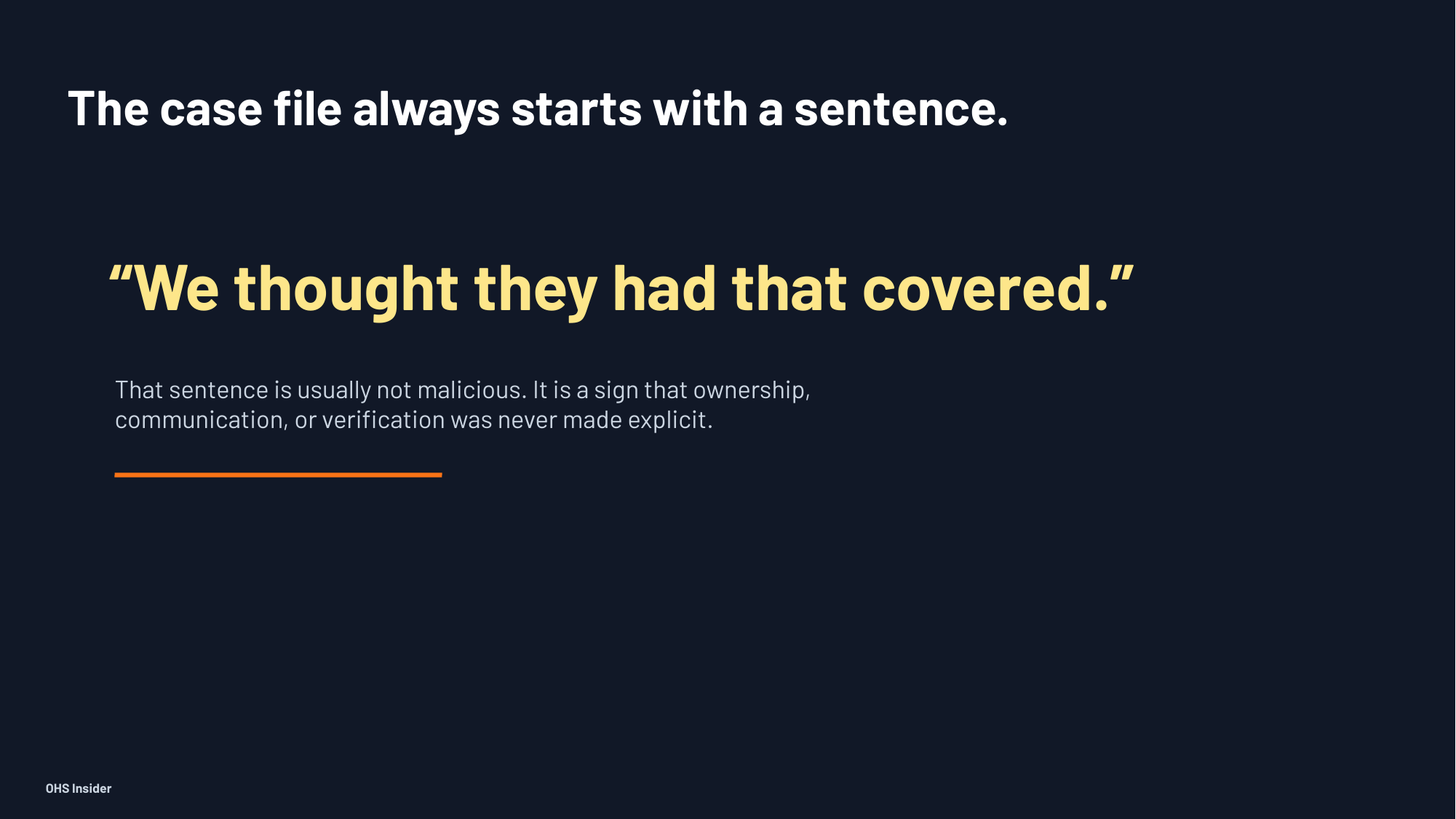

The case file always starts with a sentence.
“We thought they had that covered.”
That sentence is usually not malicious. It is a sign that ownership, communication, or verification was never made explicit.

OHS Insider